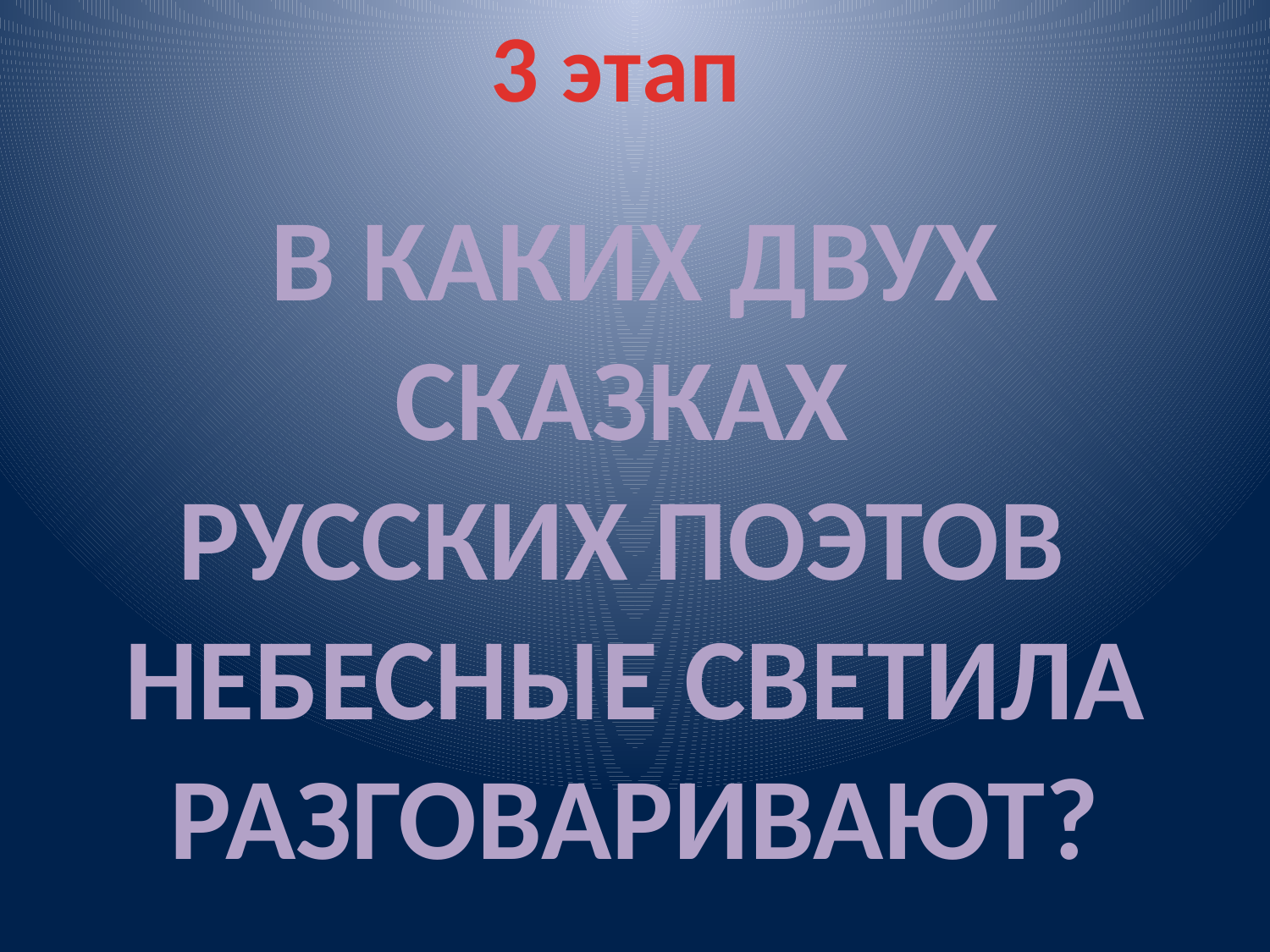

3 этап
В КАКИХ ДВУХ СКАЗКАХ
РУССКИХ ПОЭТОВ
НЕБЕСНЫЕ СВЕТИЛА РАЗГОВАРИВАЮТ?